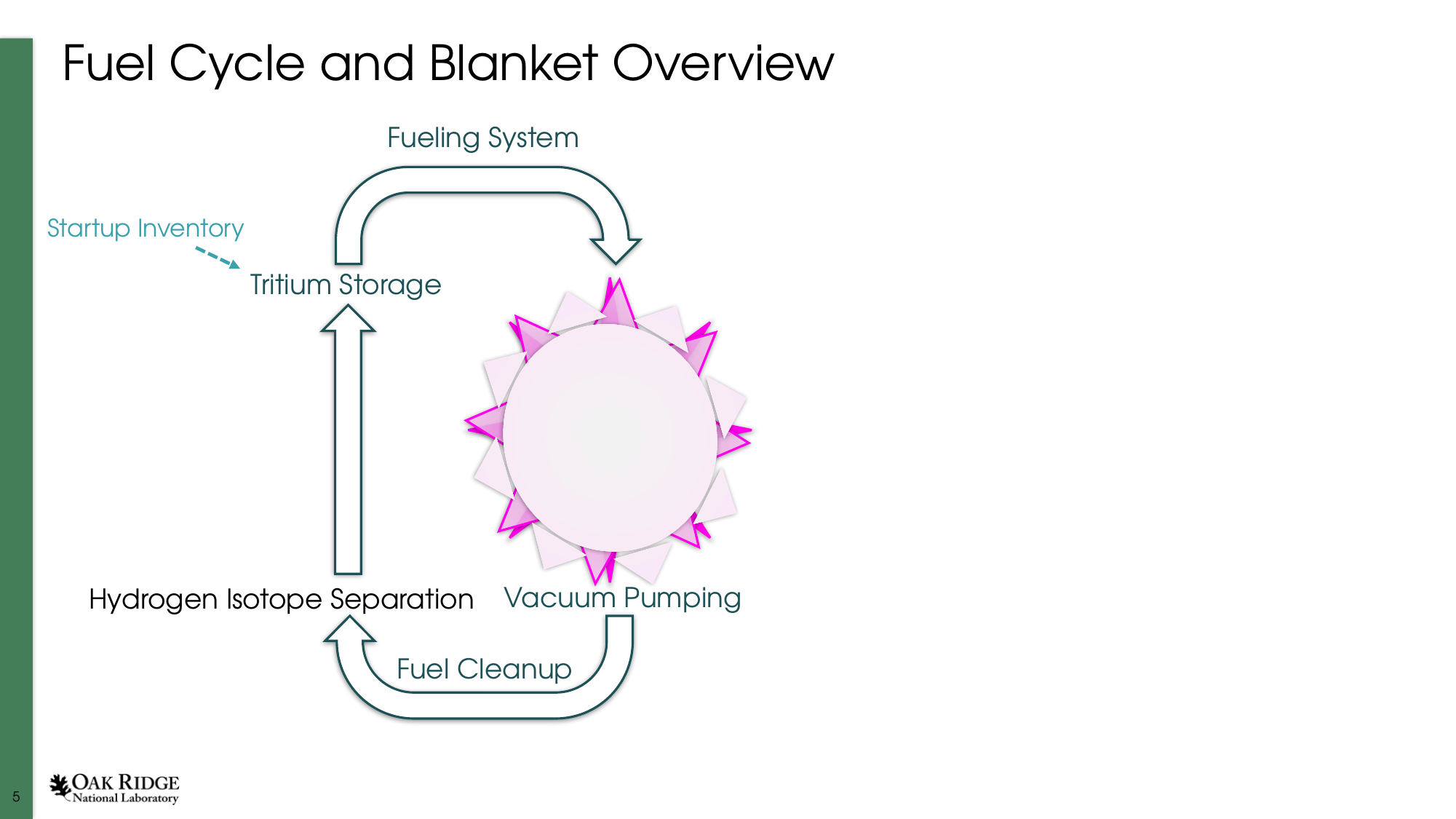

# Fuel Cycle and Blanket Overview
Fueling System

Startup Inventory
Tritium Storage

Vacuum Pumping
Hydrogen Isotope Separation

Fuel Cleanup